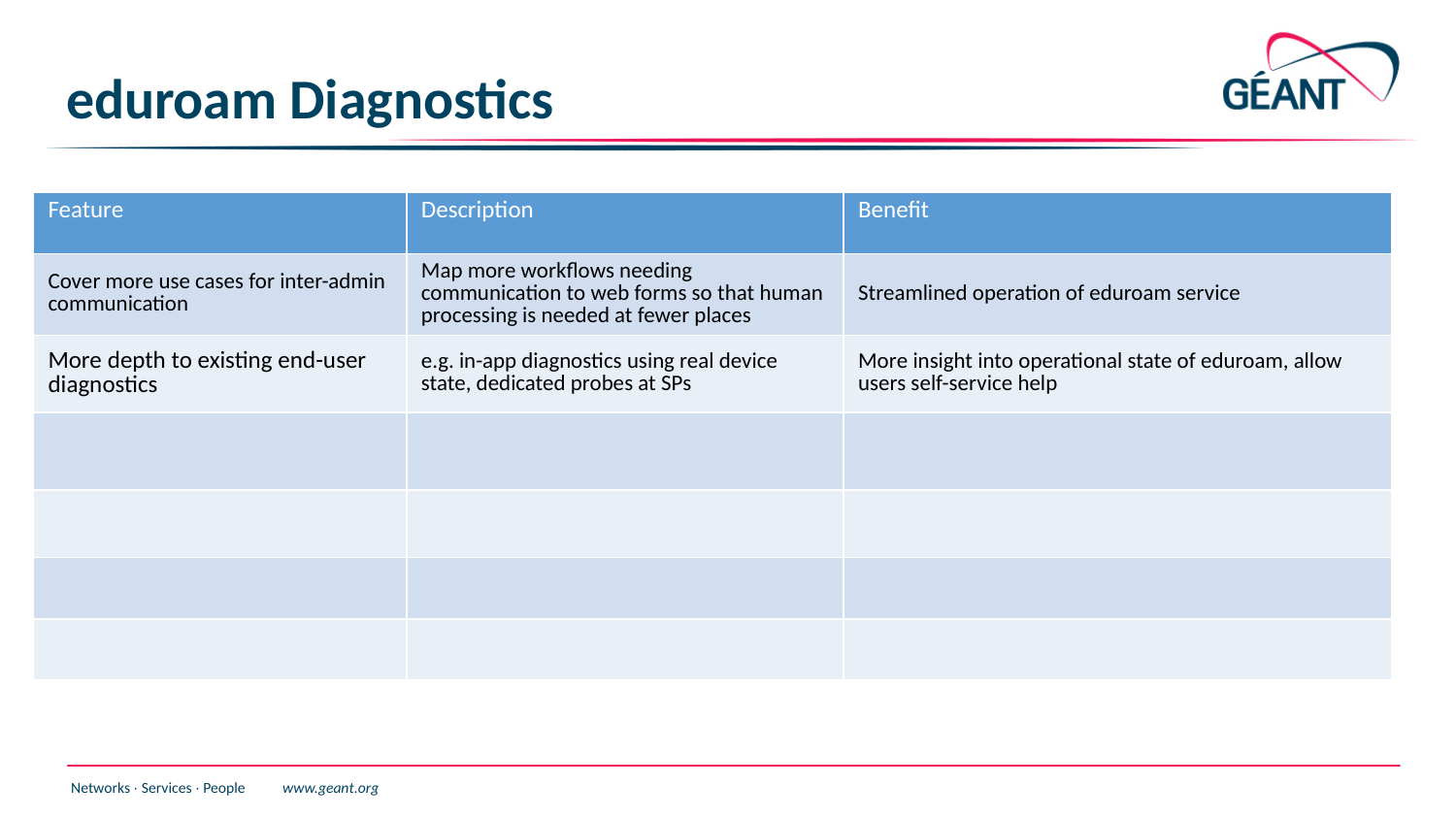

# eduroam Diagnostics
| Feature | Description | Benefit |
| --- | --- | --- |
| Cover more use cases for inter-admin communication | Map more workflows needing communication to web forms so that human processing is needed at fewer places | Streamlined operation of eduroam service |
| More depth to existing end-user diagnostics | e.g. in-app diagnostics using real device state, dedicated probes at SPs | More insight into operational state of eduroam, allow users self-service help |
|  |  |  |
|  |  |  |
|  |  |  |
|  |  |  |